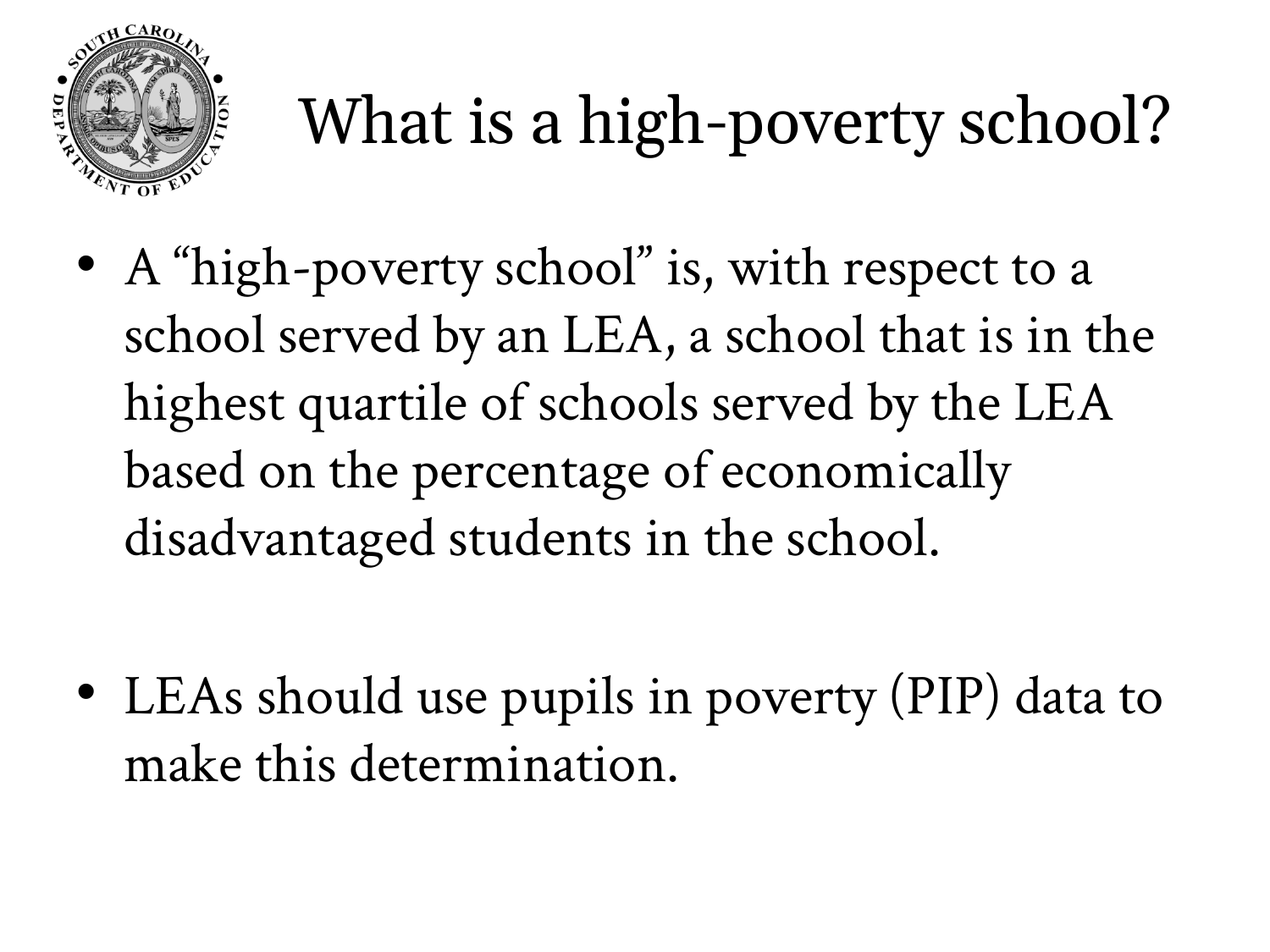

# What is a high-poverty school?
A “high-poverty school” is, with respect to a school served by an LEA, a school that is in the highest quartile of schools served by the LEA based on the percentage of economically disadvantaged students in the school.

LEAs should use pupils in poverty (PIP) data to make this determination.